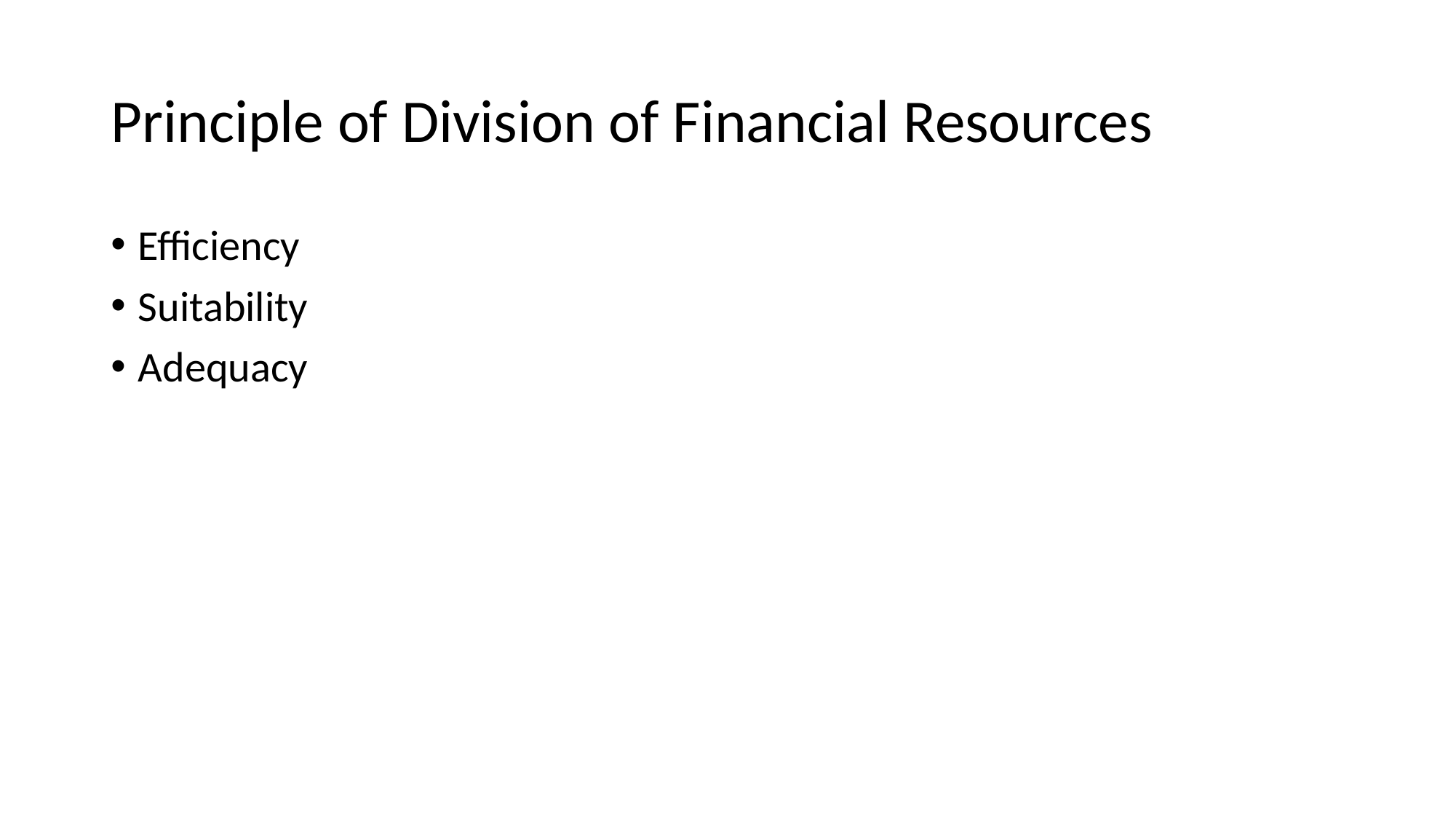

# Principle of Division of Financial Resources
Efficiency
Suitability
Adequacy